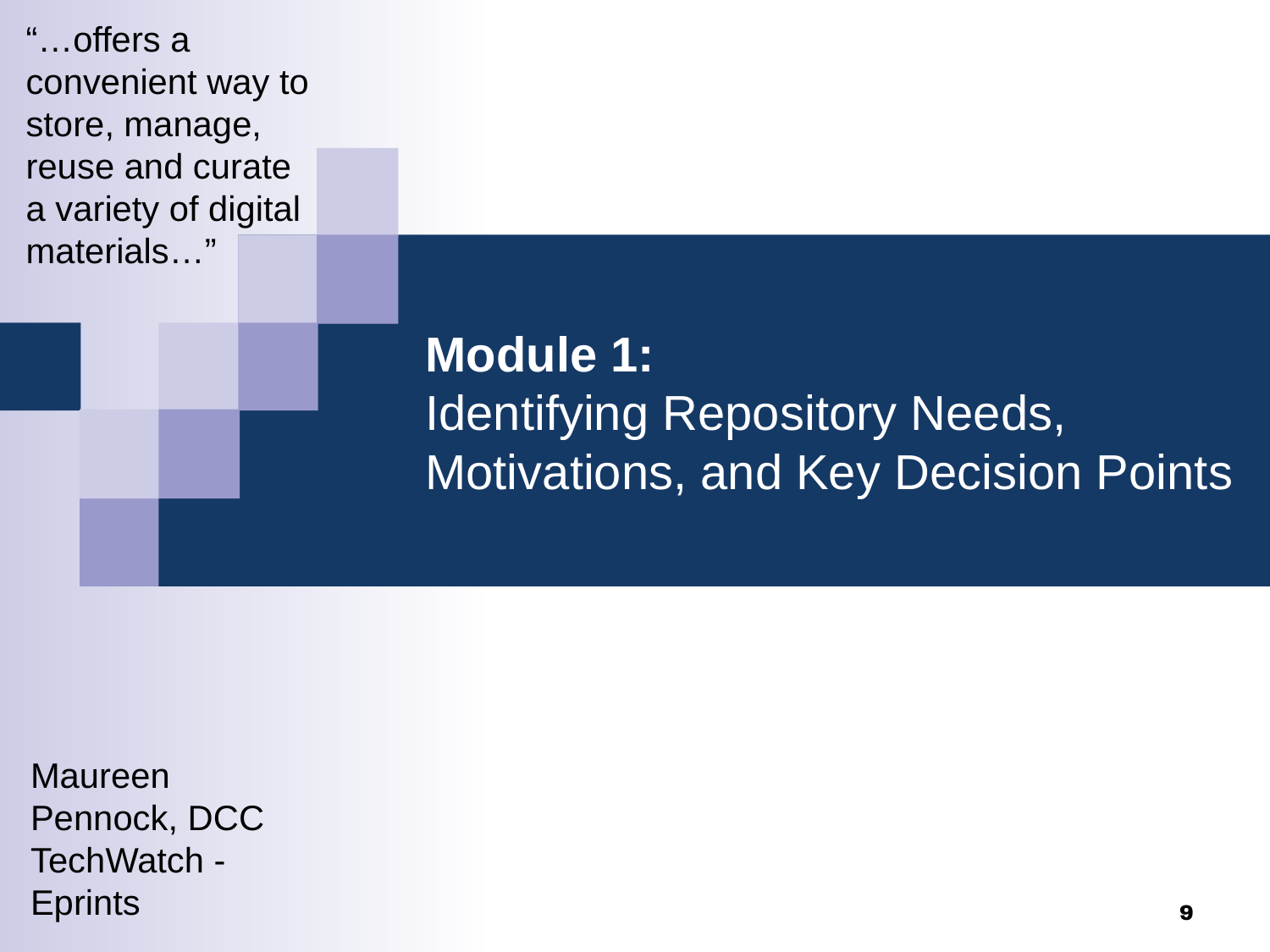

“…offers a convenient way to store, manage, reuse and curate a variety of digital materials…”
# Module 1: Identifying Repository Needs, Motivations, and Key Decision Points
Maureen Pennock, DCC TechWatch - Eprints
9